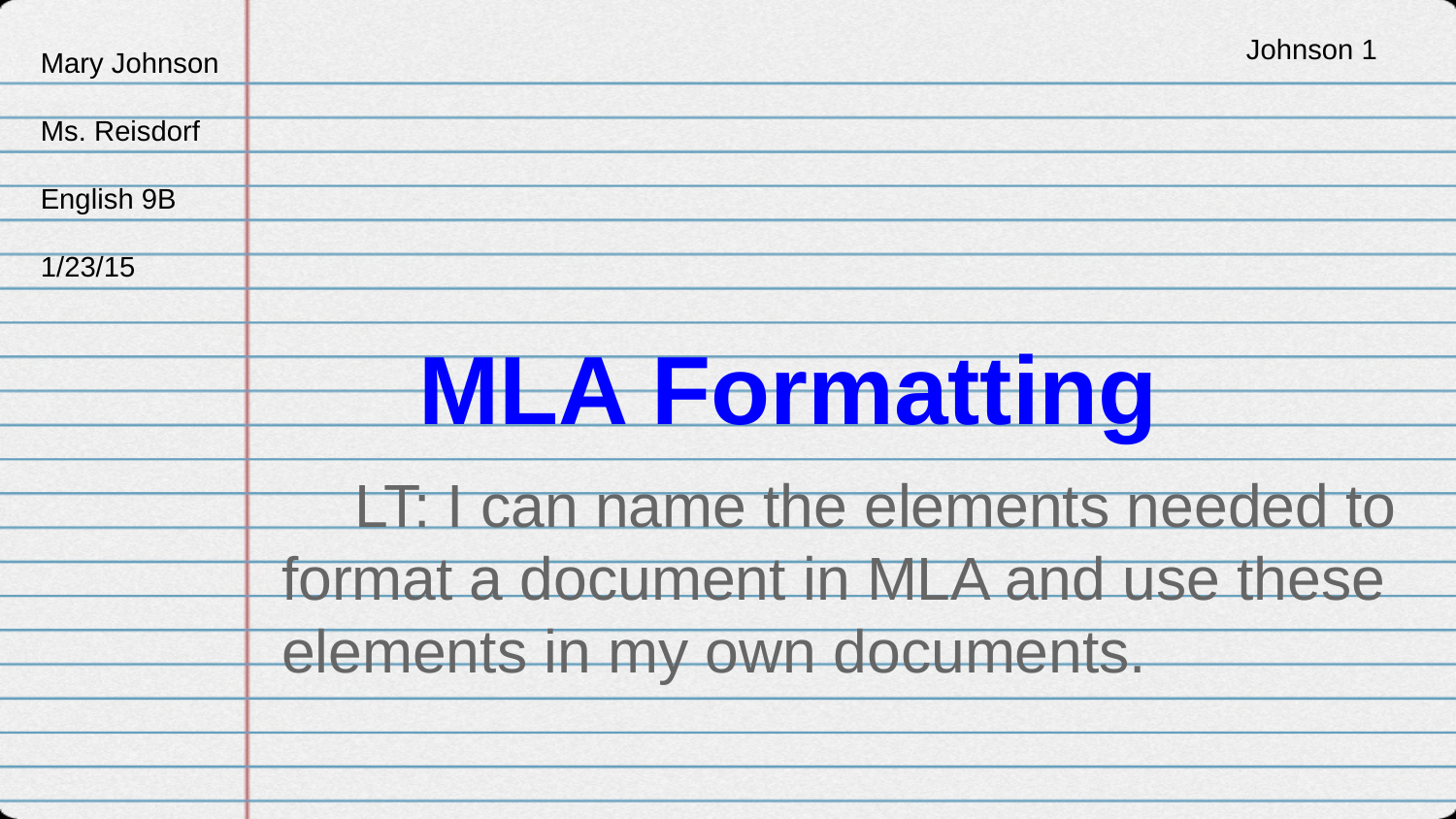

Johnson 1
Mary Johnson

Ms. Reisdorf

English 9B

1/23/15
# MLA Formatting
LT: I can name the elements needed to format a document in MLA and use these elements in my own documents.